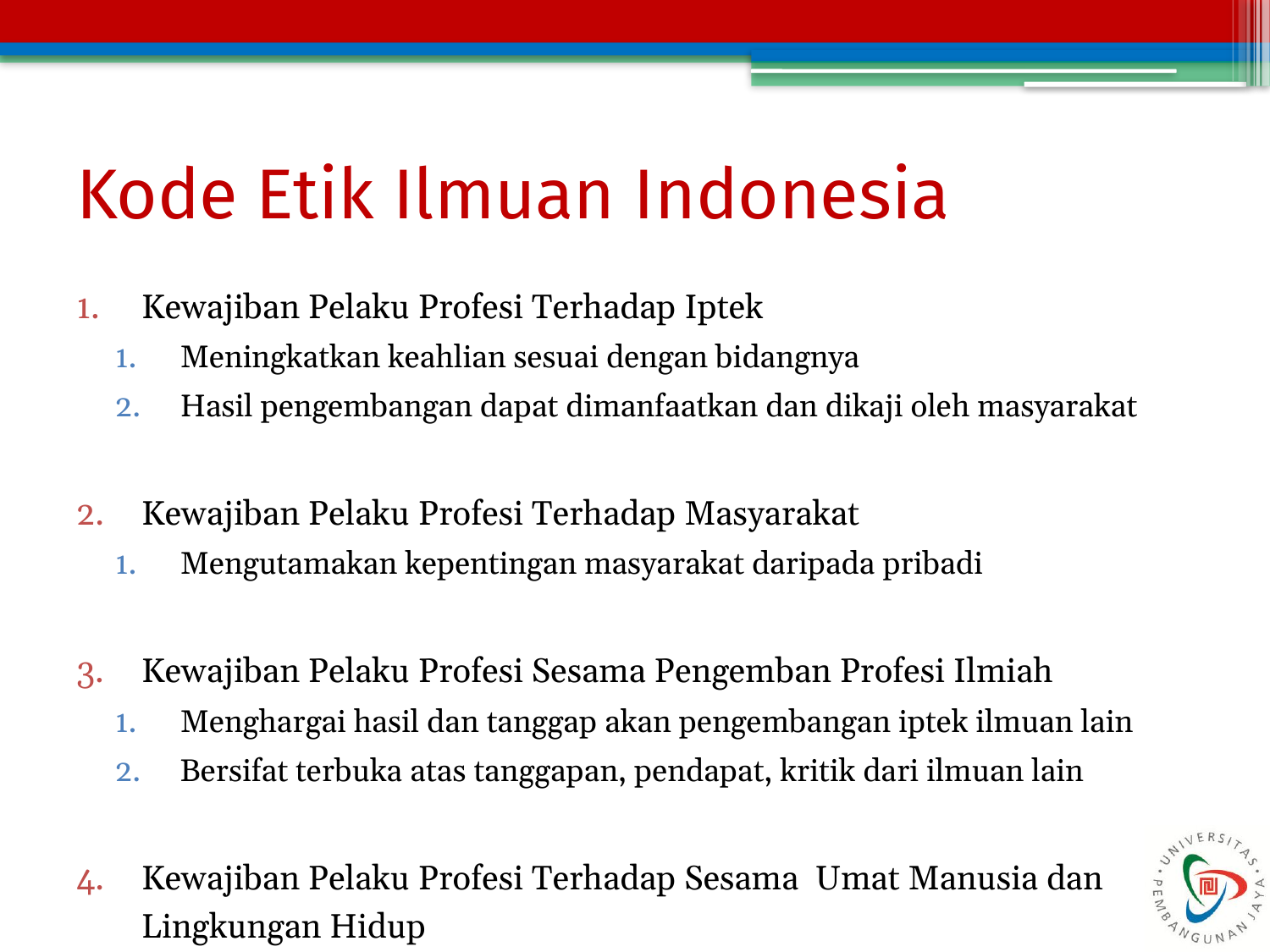

# Kode Etik Ilmuan Indonesia
Kewajiban Pelaku Profesi Terhadap Iptek
Meningkatkan keahlian sesuai dengan bidangnya
Hasil pengembangan dapat dimanfaatkan dan dikaji oleh masyarakat

Kewajiban Pelaku Profesi Terhadap Masyarakat
Mengutamakan kepentingan masyarakat daripada pribadi

Kewajiban Pelaku Profesi Sesama Pengemban Profesi Ilmiah
Menghargai hasil dan tanggap akan pengembangan iptek ilmuan lain
Bersifat terbuka atas tanggapan, pendapat, kritik dari ilmuan lain

Kewajiban Pelaku Profesi Terhadap Sesama  Umat Manusia dan Lingkungan Hidup